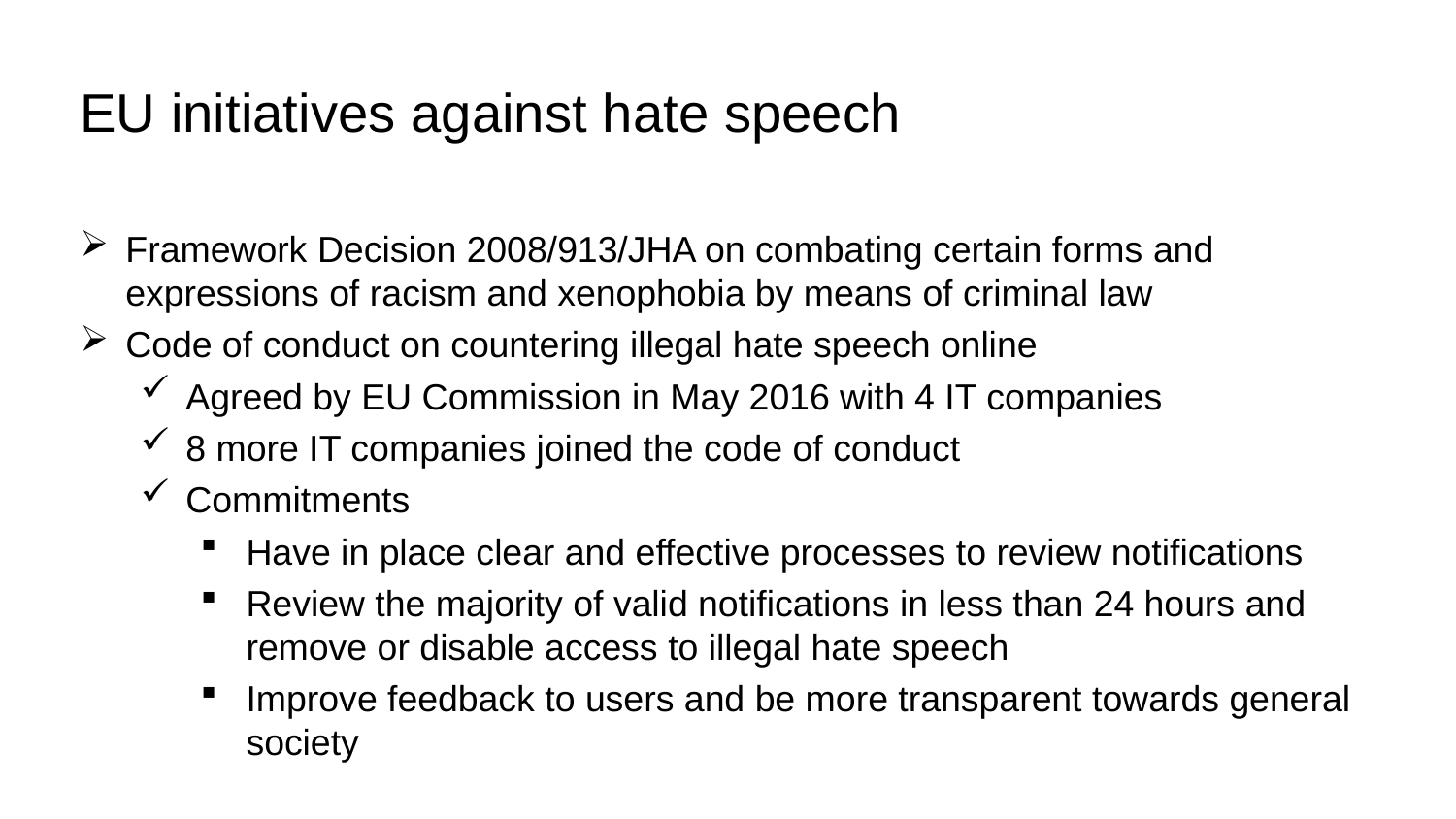

# EU initiatives against hate speech
Framework Decision 2008/913/JHA on combating certain forms and expressions of racism and xenophobia by means of criminal law
Code of conduct on countering illegal hate speech online
Agreed by EU Commission in May 2016 with 4 IT companies
8 more IT companies joined the code of conduct
Commitments
Have in place clear and effective processes to review notifications
Review the majority of valid notifications in less than 24 hours and remove or disable access to illegal hate speech
Improve feedback to users and be more transparent towards general society